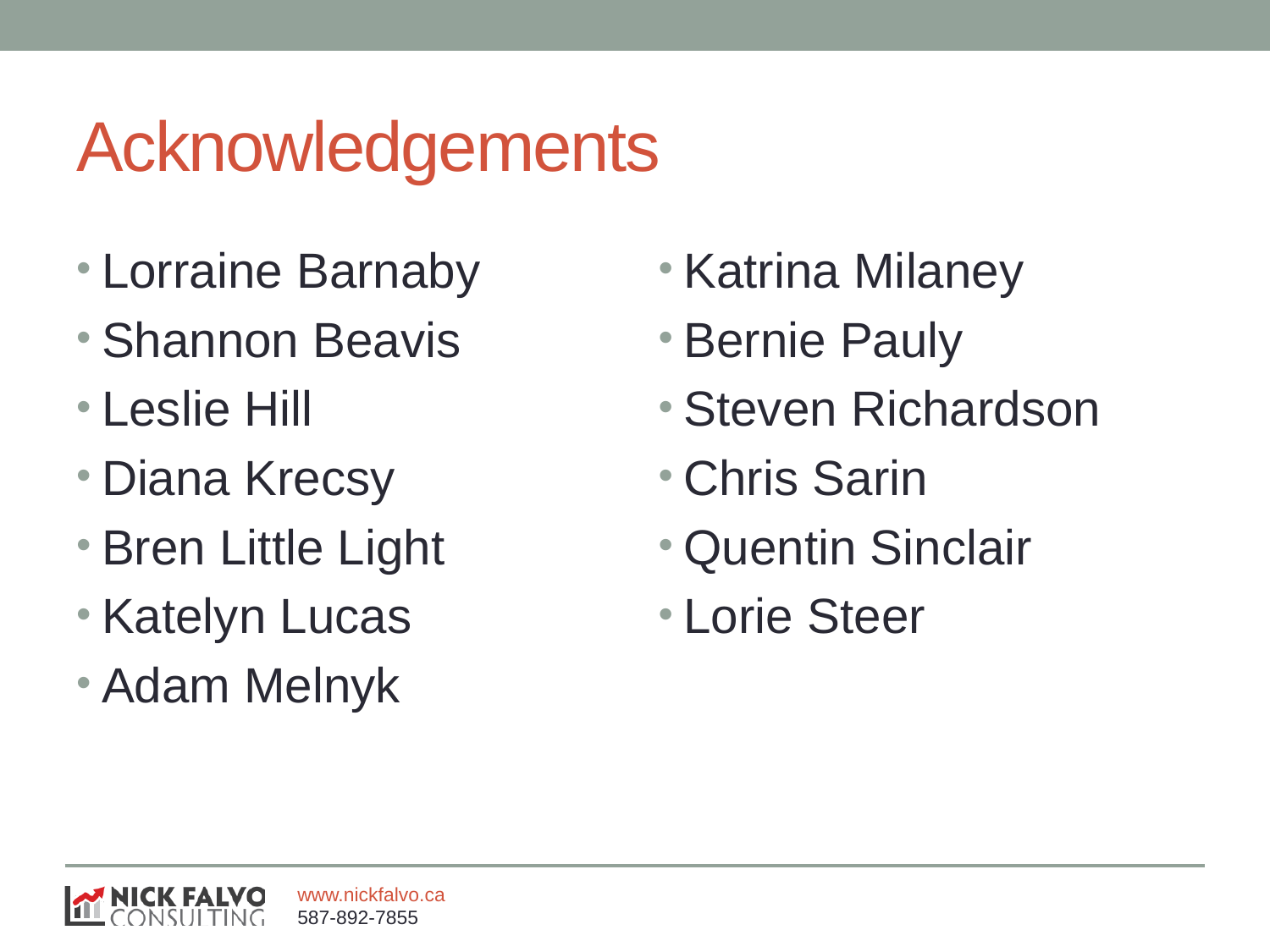

# Acknowledgements
Lorraine Barnaby
Shannon Beavis
Leslie Hill
Diana Krecsy
Bren Little Light
Katelyn Lucas
Adam Melnyk

Katrina Milaney
Bernie Pauly
Steven Richardson
Chris Sarin
Quentin Sinclair
Lorie Steer